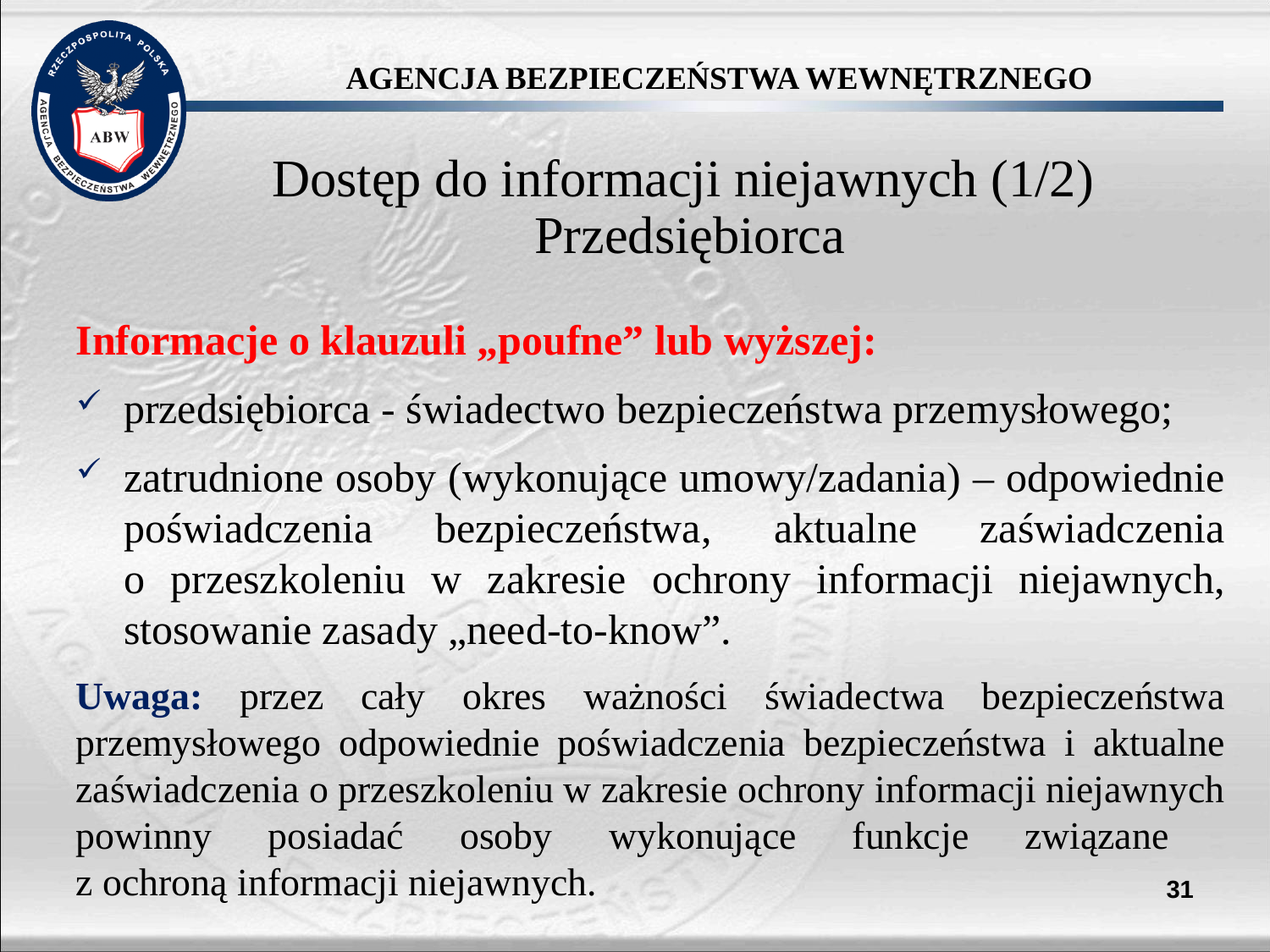

Dostęp do informacji niejawnych (1/2)
Przedsiębiorca
Informacje o klauzuli „poufne” lub wyższej:
przedsiębiorca - świadectwo bezpieczeństwa przemysłowego;
zatrudnione osoby (wykonujące umowy/zadania) – odpowiednie poświadczenia bezpieczeństwa, aktualne zaświadczenia
o przeszkoleniu w zakresie ochrony informacji niejawnych, stosowanie zasady „need-to-know”.
Uwaga: przez cały okres ważności świadectwa bezpieczeństwa przemysłowego odpowiednie poświadczenia bezpieczeństwa i aktualne zaświadczenia o przeszkoleniu w zakresie ochrony informacji niejawnych powinny posiadać osoby wykonujące funkcje związane
z ochroną informacji niejawnych.
31